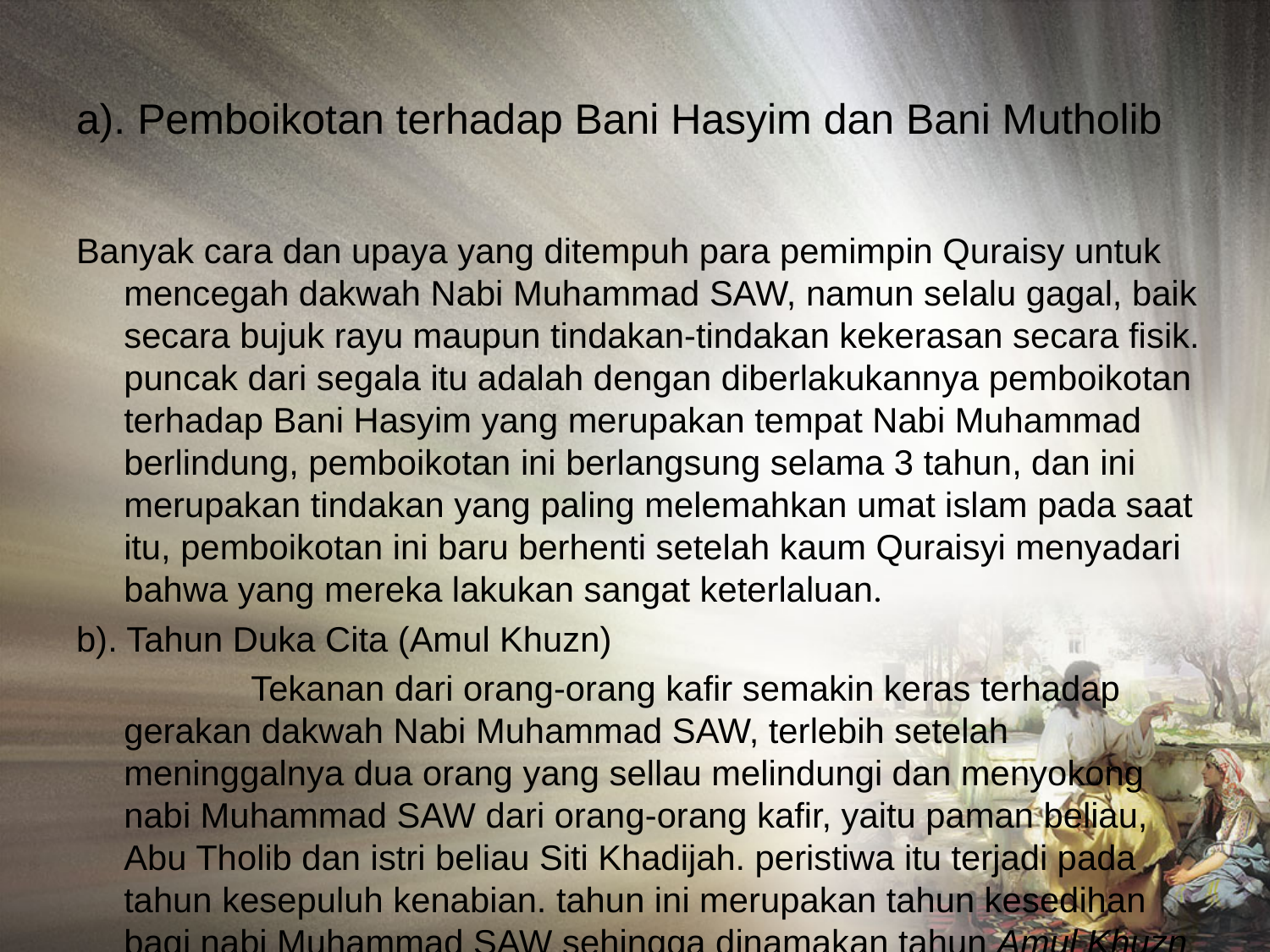

# a). Pemboikotan terhadap Bani Hasyim dan Bani Mutholib
Banyak cara dan upaya yang ditempuh para pemimpin Quraisy untuk mencegah dakwah Nabi Muhammad SAW, namun selalu gagal, baik secara bujuk rayu maupun tindakan-tindakan kekerasan secara fisik. puncak dari segala itu adalah dengan diberlakukannya pemboikotan terhadap Bani Hasyim yang merupakan tempat Nabi Muhammad berlindung, pemboikotan ini berlangsung selama 3 tahun, dan ini merupakan tindakan yang paling melemahkan umat islam pada saat itu, pemboikotan ini baru berhenti setelah kaum Quraisyi menyadari bahwa yang mereka lakukan sangat keterlaluan.
b). Tahun Duka Cita (Amul Khuzn)
		Tekanan dari orang-orang kafir semakin keras terhadap gerakan dakwah Nabi Muhammad SAW, terlebih setelah meninggalnya dua orang yang sellau melindungi dan menyokong nabi Muhammad SAW dari orang-orang kafir, yaitu paman beliau, Abu Tholib dan istri beliau Siti Khadijah. peristiwa itu terjadi pada tahun kesepuluh kenabian. tahun ini merupakan tahun kesedihan bagi nabi Muhammad SAW sehingga dinamakan tahun Amul Khuzn (tahun duka cita).